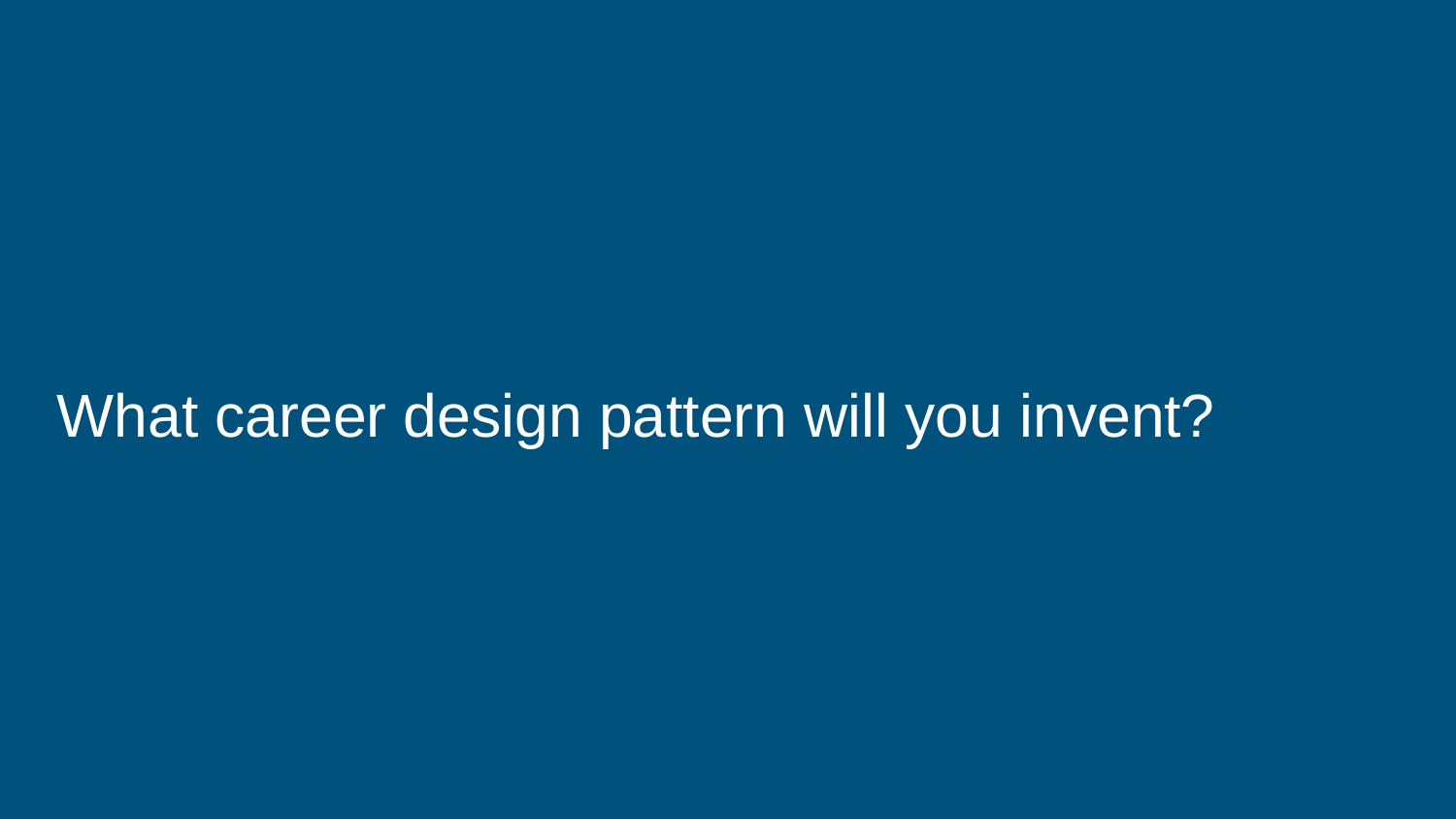

# What career design pattern will you invent?